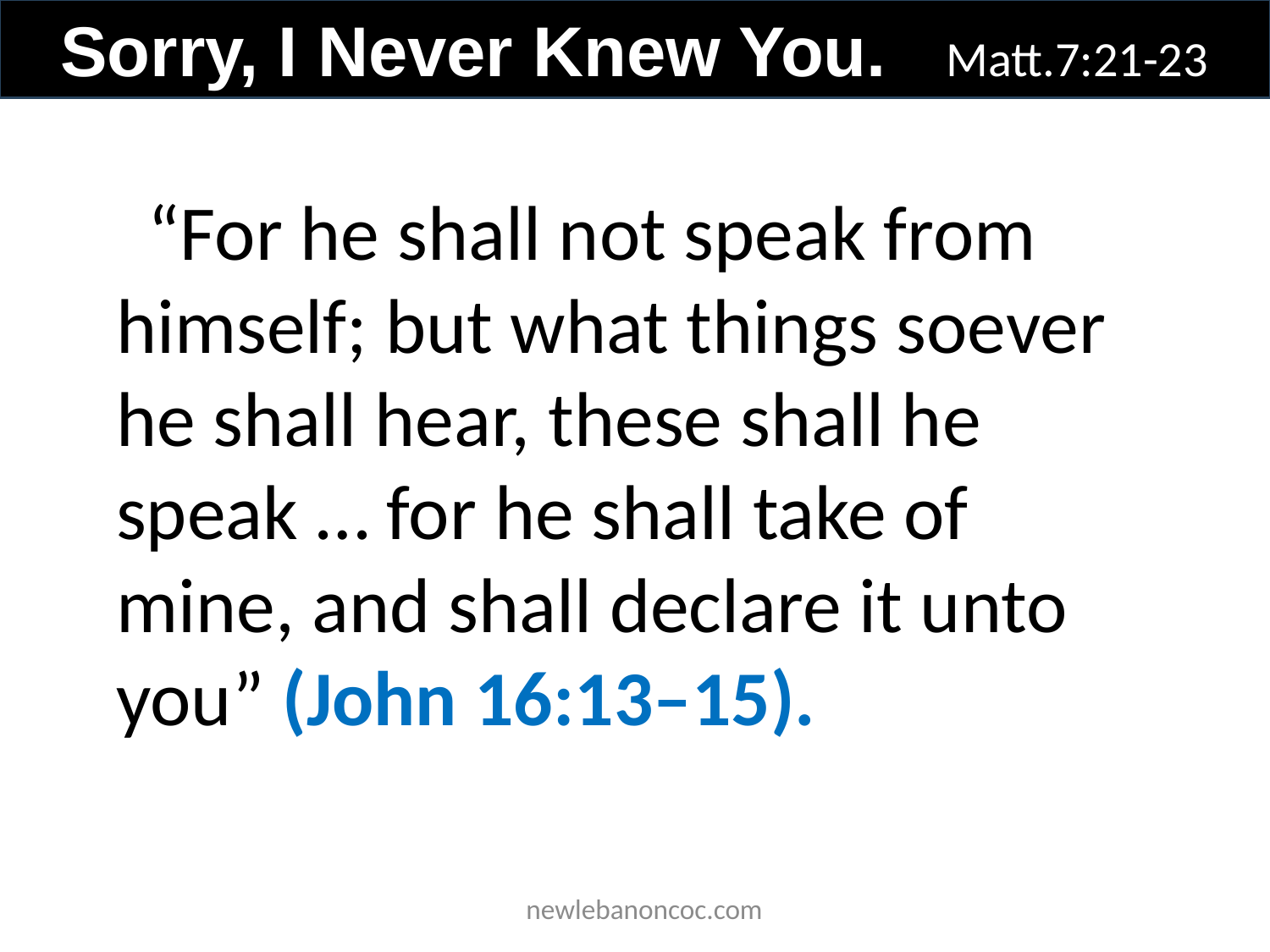

Sorry, I Never Knew You.   Matt.7:21-23
“For he shall not speak from himself; but what things soever he shall hear, these shall he speak … for he shall take of mine, and shall declare it unto you” (John 16:13–15).
   newlebanoncoc.com